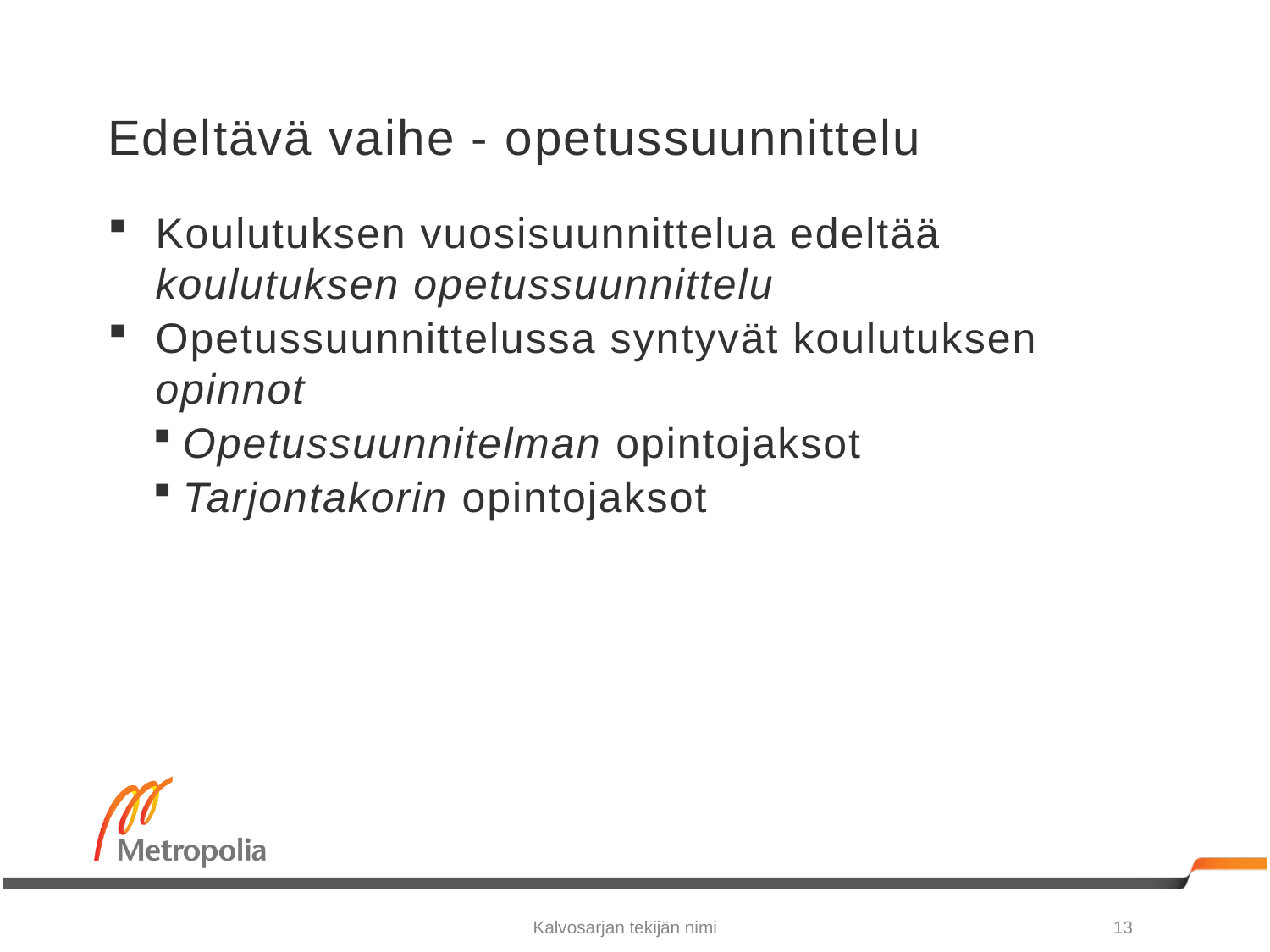

# Edeltävä vaihe - opetussuunnittelu
Koulutuksen vuosisuunnittelua edeltää koulutuksen opetussuunnittelu
Opetussuunnittelussa syntyvät koulutuksen opinnot
Opetussuunnitelman opintojaksot
Tarjontakorin opintojaksot

Kalvosarjan tekijän nimi
13